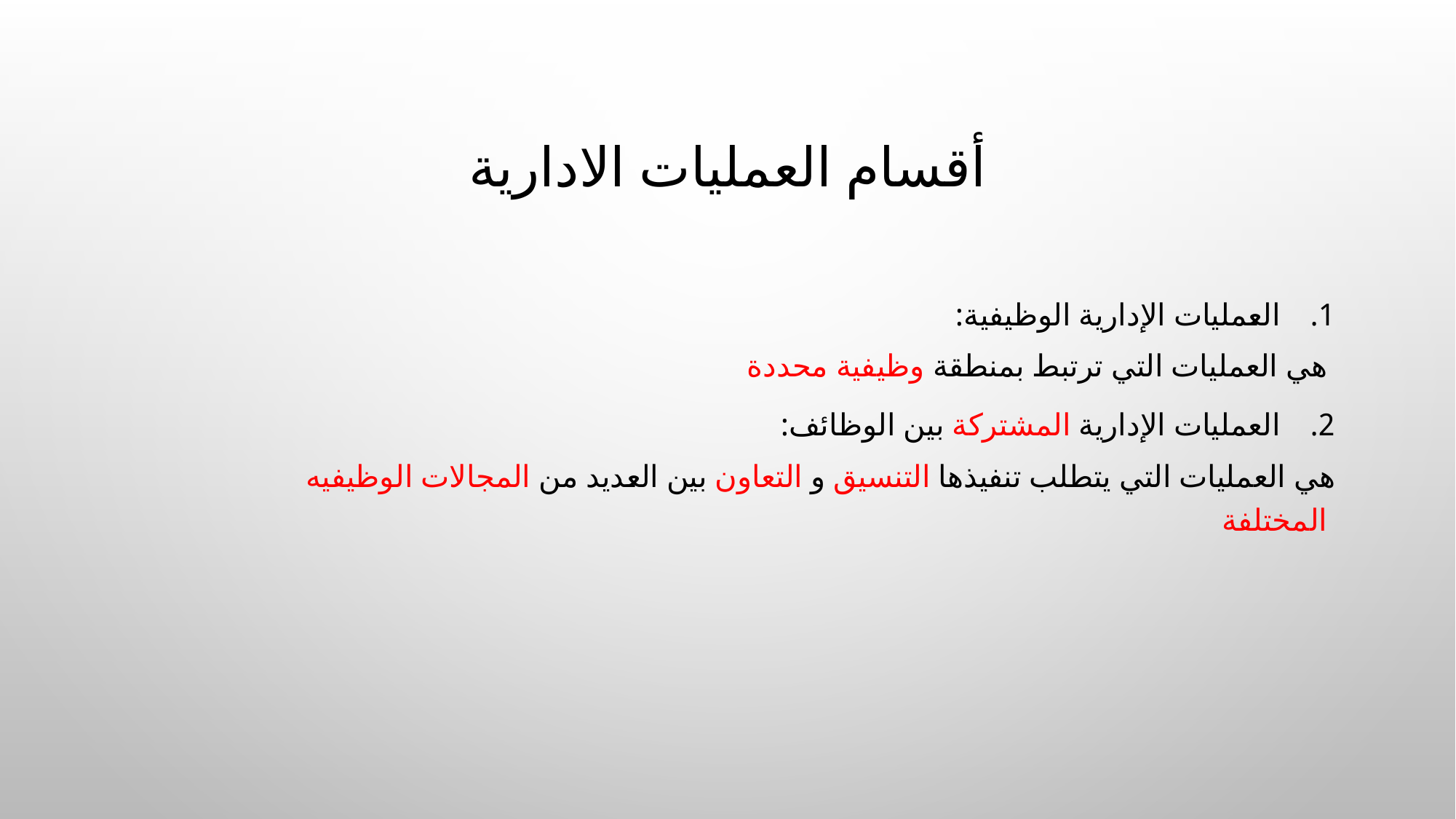

# أقسام العمليات الادارية
العمليات الإدارية الوظيفية:
هي العمليات التي ترتبط بمنطقة وظيفية محددة
العمليات الإدارية المشتركة بين الوظائف:
هي العمليات التي يتطلب تنفيذها التنسيق و التعاون بين العديد من المجالات الوظيفيه المختلفة